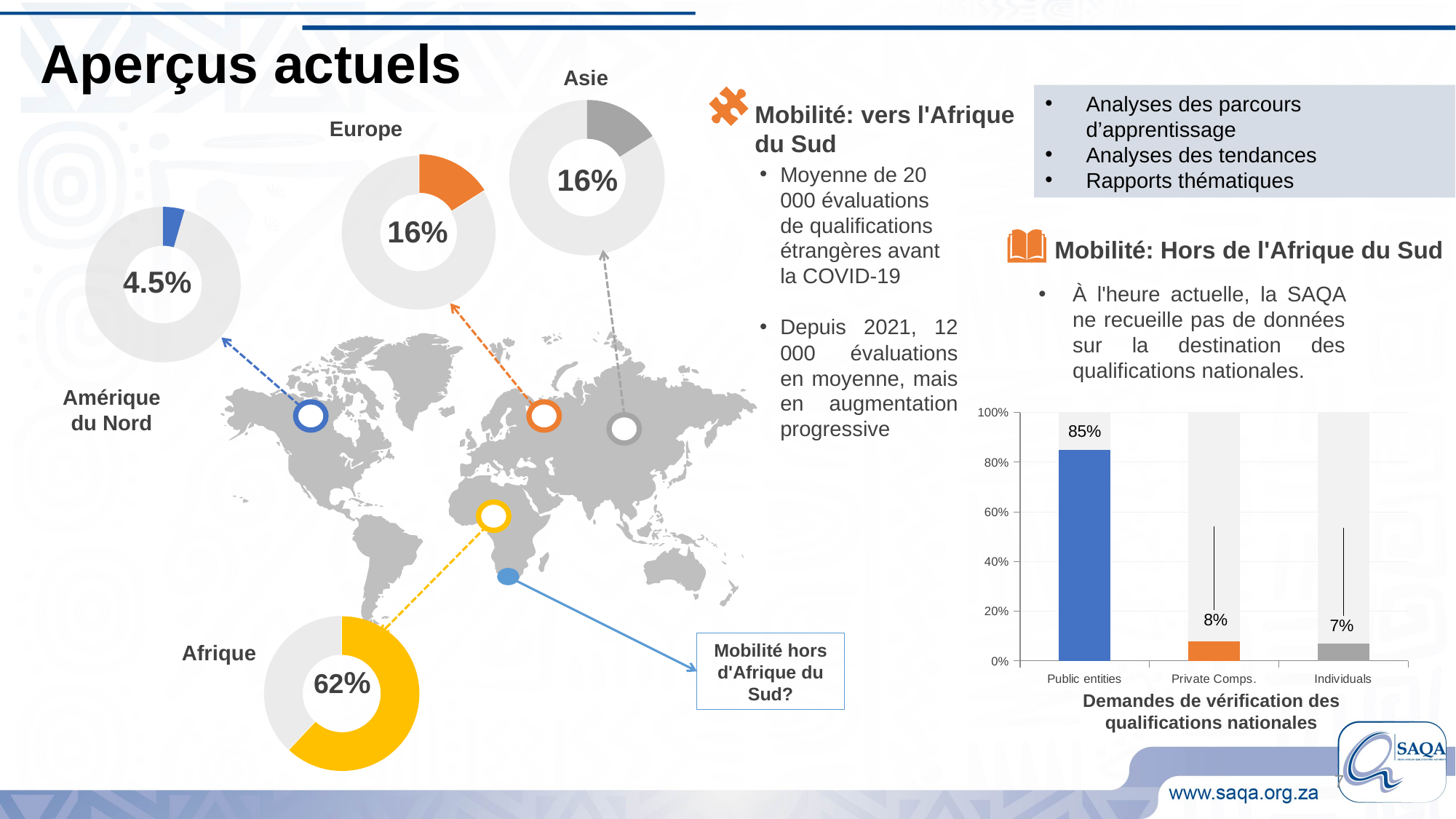

Aperçus actuels
Asie

### Chart

| Category | Sales |
|---|---|
| 1st Qtr | 16.0 |
| 2nd Qtr | 84.0 |
Analyses des parcours d’apprentissage
Analyses des tendances
Rapports thématiques

Mobilité: vers l'Afrique du Sud
Europe

### Chart

| Category | Sales |
|---|---|
| 1st Qtr | 16.0 |
| 2nd Qtr | 84.0 |
Moyenne de 20 000 évaluations de qualifications étrangères avant la COVID-19

Depuis 2021, 12 000 évaluations en moyenne, mais en augmentation progressive
16%

### Chart

| Category | Sales |
|---|---|
| 1st Qtr | 4.5 |
| 2nd Qtr | 95.5 |
16%
Mobilité: Hors de l'Afrique du Sud

4.5%
À l'heure actuelle, la SAQA ne recueille pas de données sur la destination des qualifications nationales.

Amérique du Nord

### Chart

| Category | Series 1 | Series 2 |
|---|---|---|
| Public entities | 85.0 | 15.0 |
| Private Comps. | 8.0 | 92.0 |
| Individuals | 7.0 | 93.0 |

### Chart

| Category | Sales |
|---|---|
| 1st Qtr | 62.0 |
| 2nd Qtr | 38.0 |
Afrique
Mobilité hors d'Afrique du Sud?
62%
Demandes de vérification des qualifications nationales
7